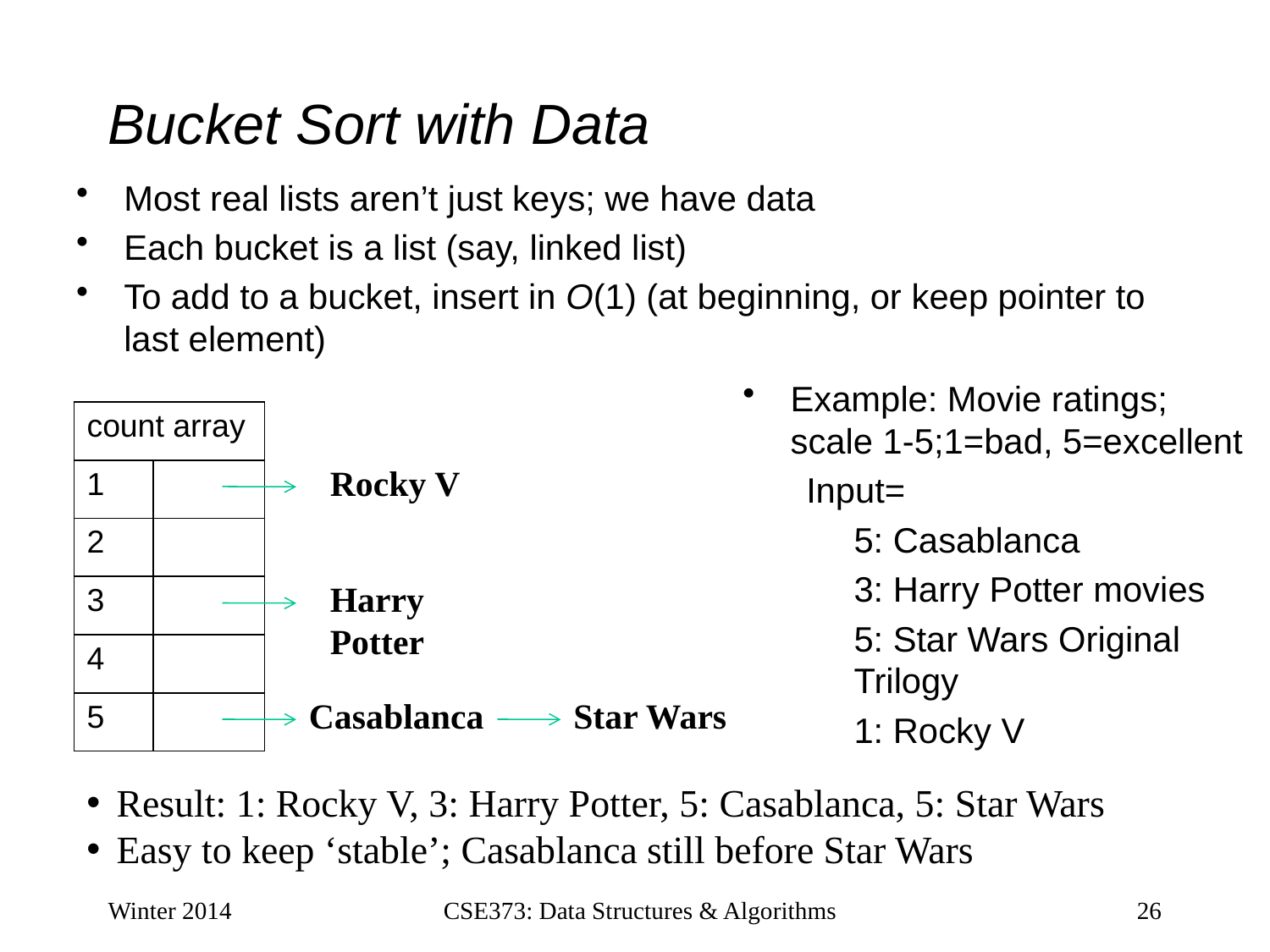

# Bucket Sort with Data
Most real lists aren’t just keys; we have data
Each bucket is a list (say, linked list)
To add to a bucket, insert in O(1) (at beginning, or keep pointer to last element)
Example: Movie ratings; scale 1-5;1=bad, 5=excellent
Input=
	5: Casablanca
	3: Harry Potter movies
	5: Star Wars Original Trilogy
	1: Rocky V
| count array |  |
| --- | --- |
| 1 |  |
| 2 |  |
| 3 |  |
| 4 |  |
| 5 |  |
Rocky V
Harry Potter
Casablanca
Star Wars
Result: 1: Rocky V, 3: Harry Potter, 5: Casablanca, 5: Star Wars
Easy to keep ‘stable’; Casablanca still before Star Wars
Winter 2014
26
CSE373: Data Structures & Algorithms